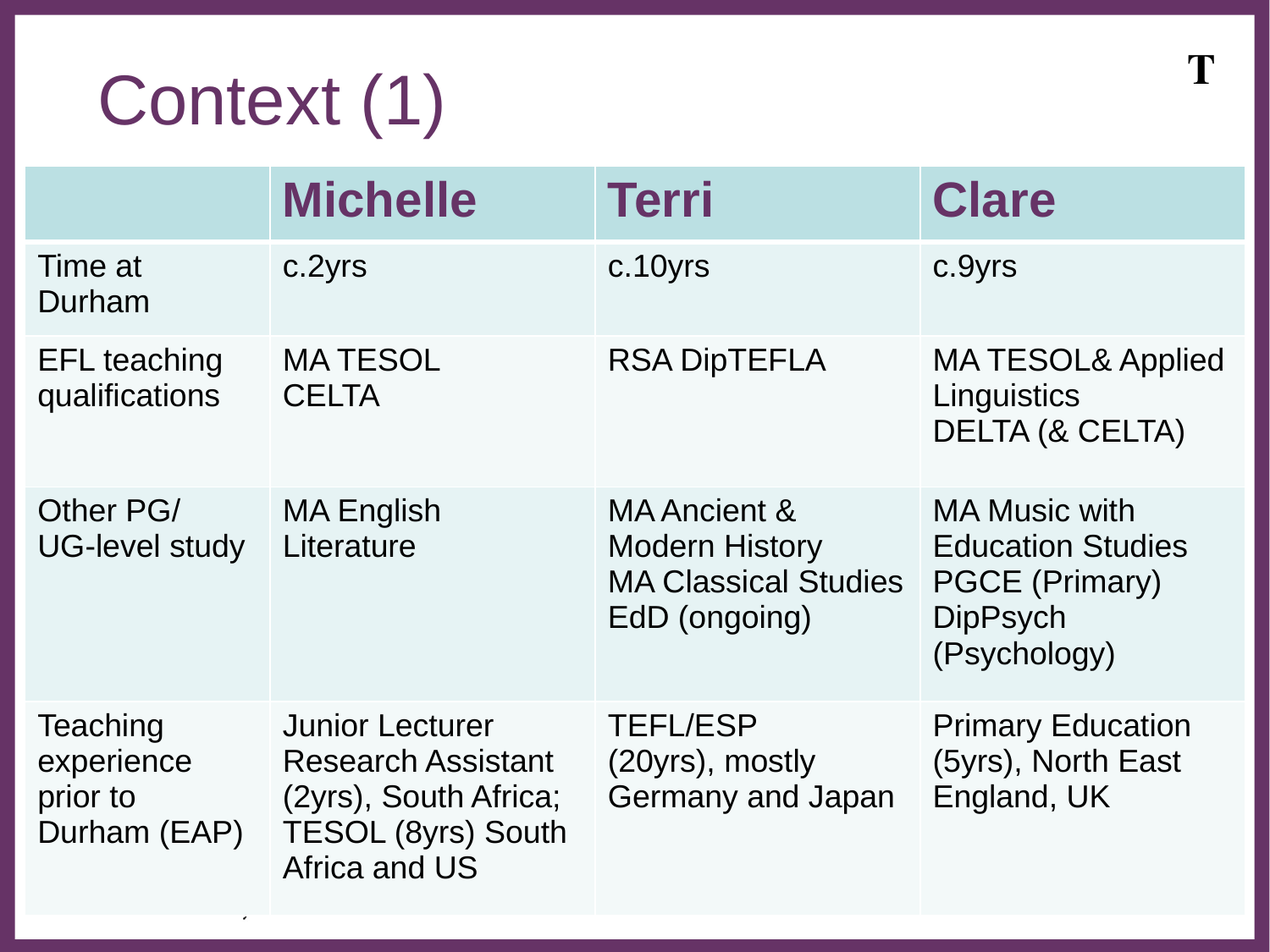

# Context (1)
T
|  | Michelle | Terri | Clare |
| --- | --- | --- | --- |
| Time at Durham | c.2yrs | c.10yrs | c.9yrs |
| EFL teaching qualifications | MA TESOL CELTA | RSA DipTEFLA | MA TESOL& Applied Linguistics DELTA (& CELTA) |
| Other PG/ UG-level study | MA English Literature | MA Ancient & Modern History MA Classical Studies EdD (ongoing) | MA Music with Education Studies PGCE (Primary) DipPsych (Psychology) |
| Teaching experience prior to Durham (EAP) | Junior Lecturer Research Assistant (2yrs), South Africa; TESOL (8yrs) South Africa and US | TEFL/ESP (20yrs), mostly Germany and Japan | Primary Education (5yrs), North East England, UK |